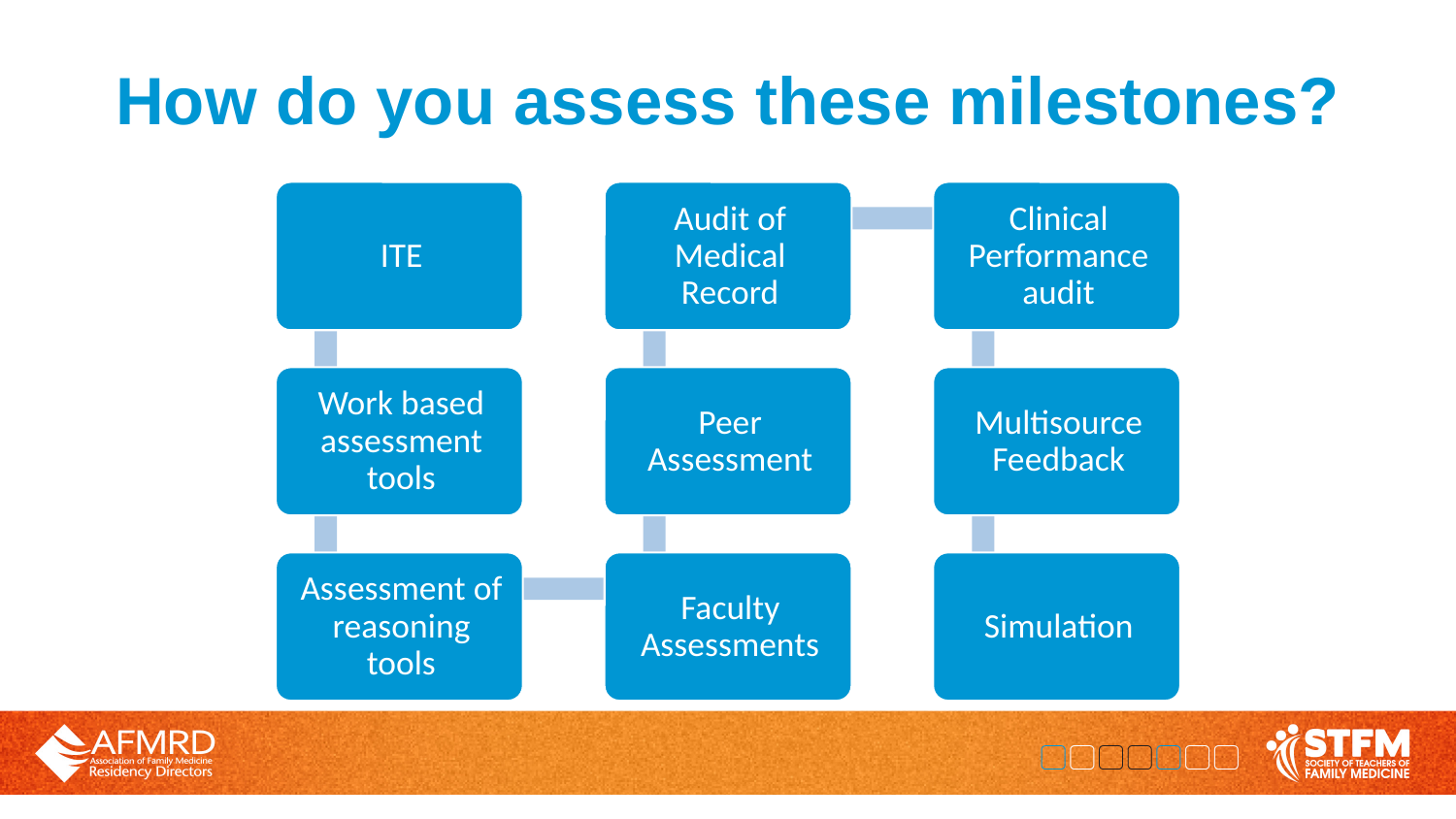

# How do you assess these milestones?
ITE
Work based assessment tools
Assessment of reasoning tools
Faculty Assessments
Peer Assessment
Audit of Medical Record
Clinical Performance audit
Multisource Feedback
Simulation